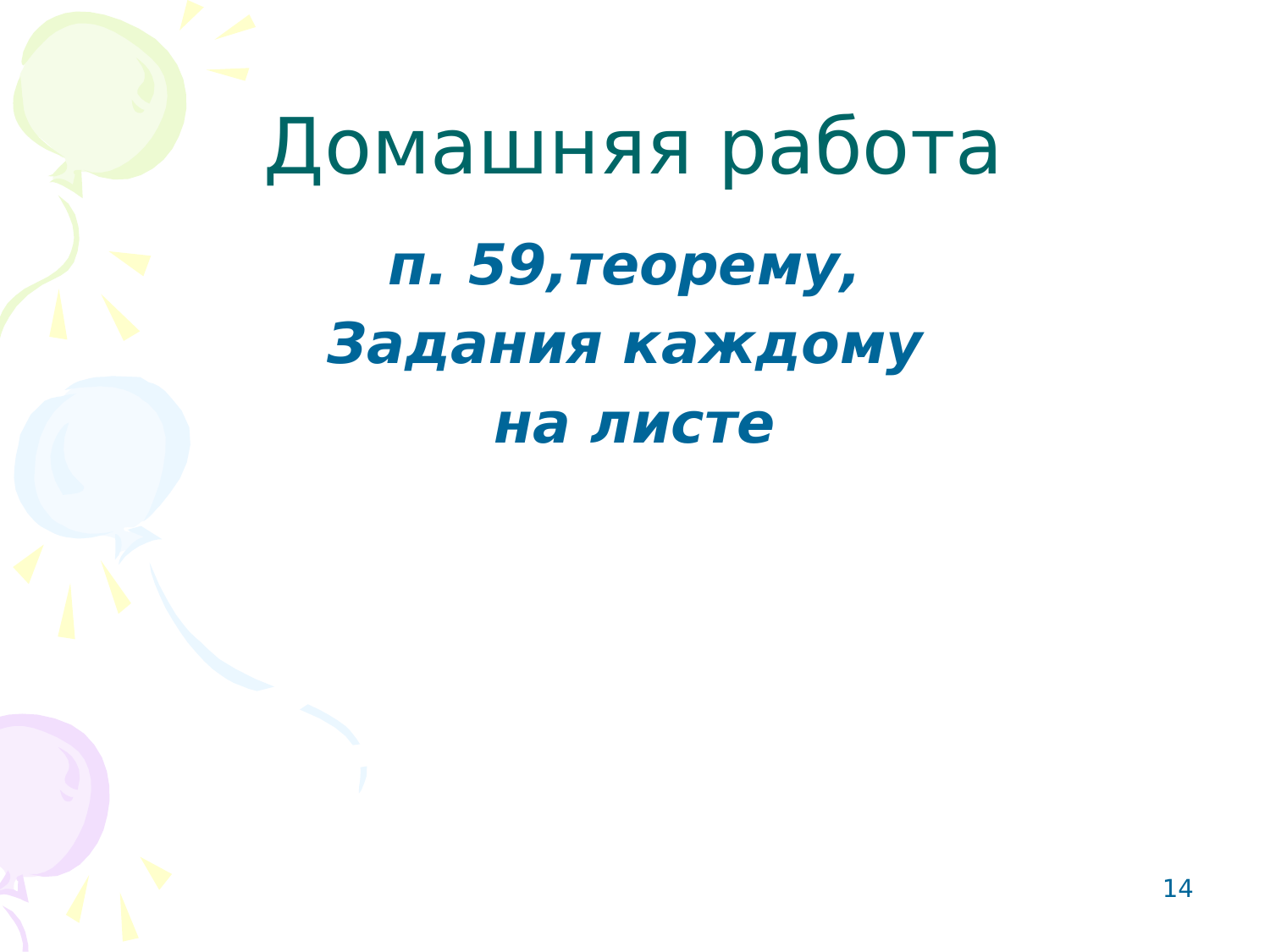

# Домашняя работа
п. 59,теорему,
Задания каждому
на листе

14